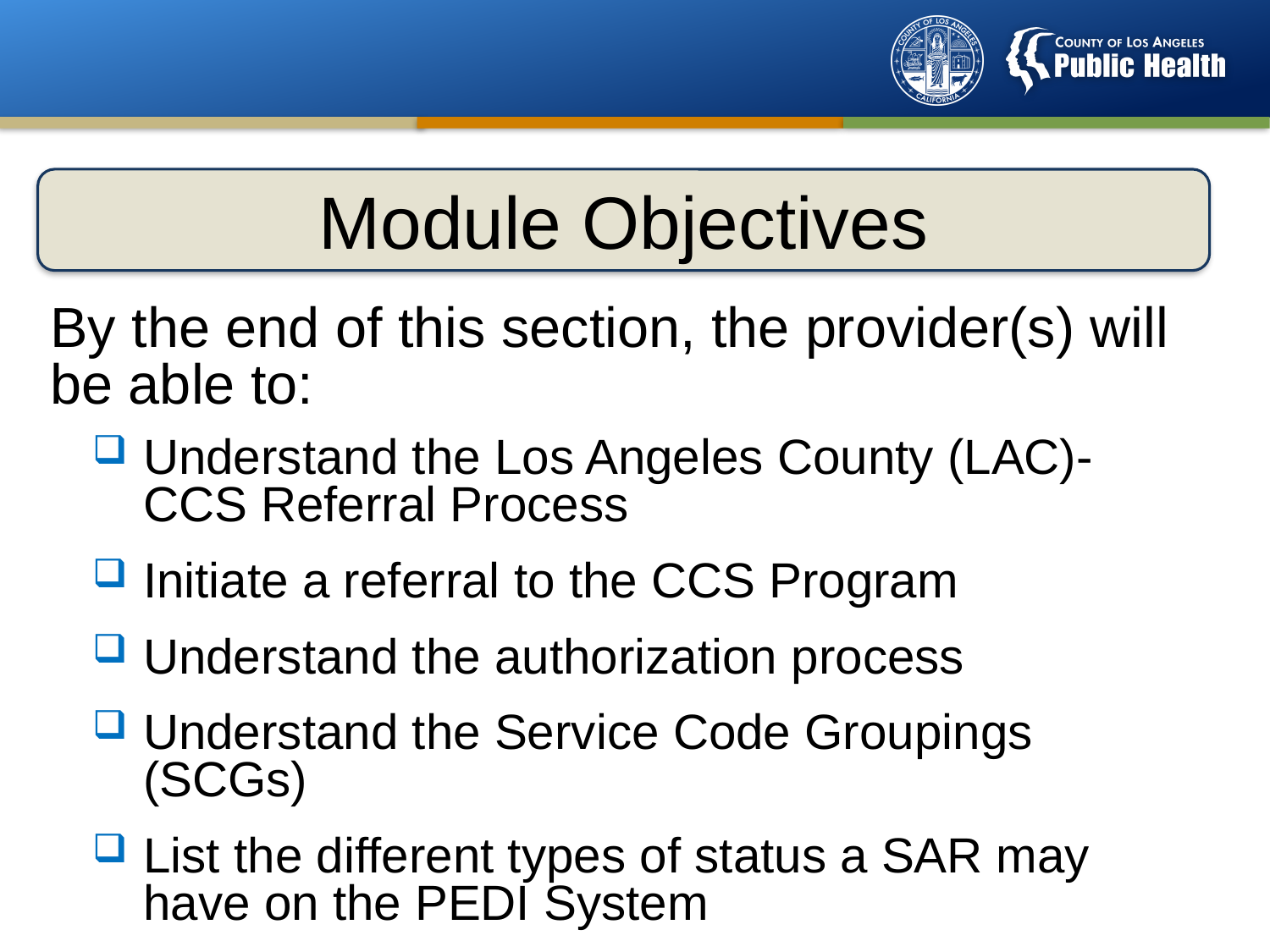

Module Objectives
By the end of this section, the provider(s) will be able to:
Understand the Los Angeles County (LAC)- CCS Referral Process
Initiate a referral to the CCS Program
Understand the authorization process
Understand the Service Code Groupings (SCGs)
List the different types of status a SAR may have on the PEDI System